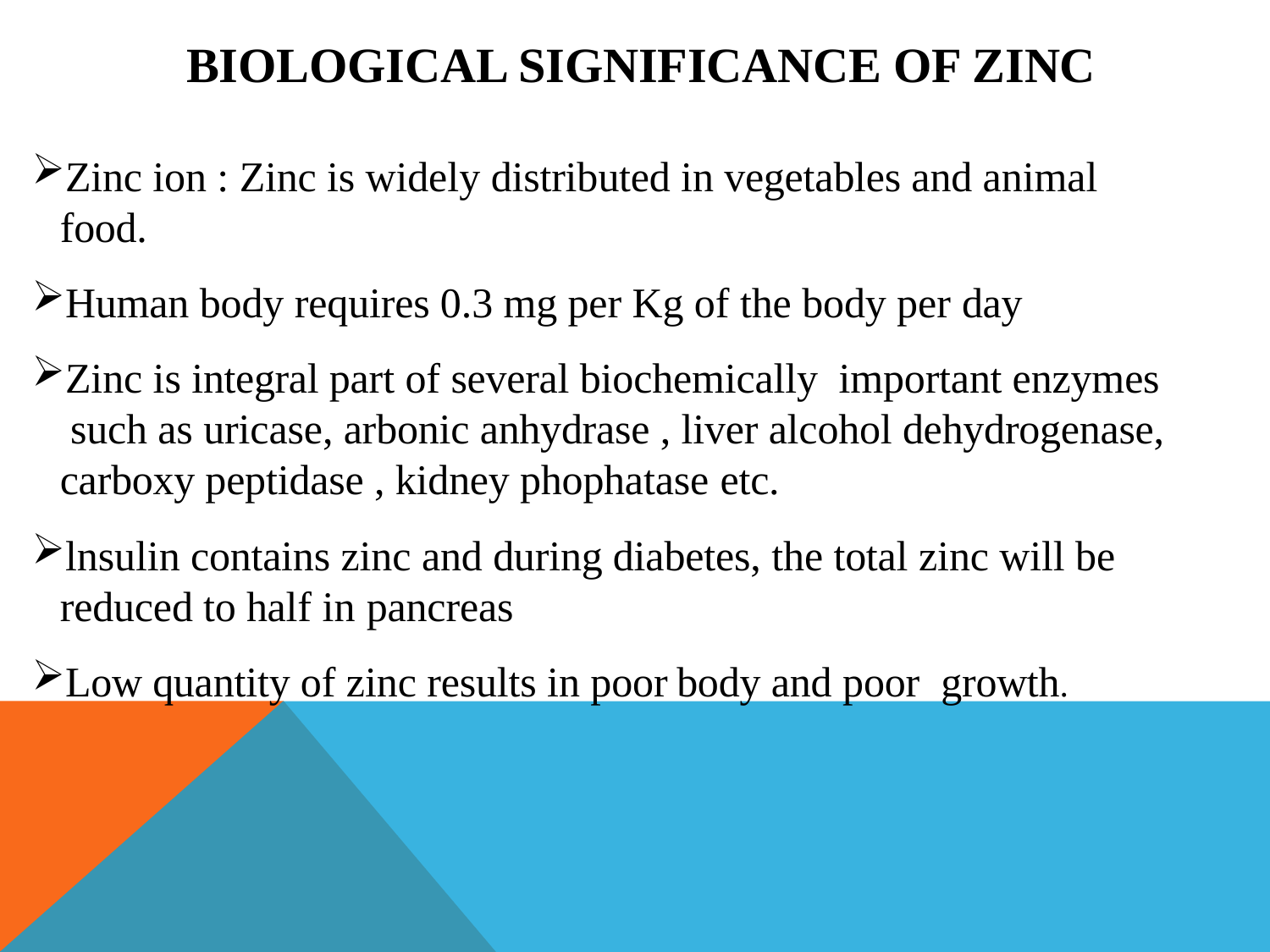

BIOLOGICAL SIGNIFICANCE OF ZINC
Zinc ion : Zinc is widely distributed in vegetables and animal        food.
Human body requires 0.3 mg per Kg of the body per day
Zinc is integral part of several biochemically  important enzymes          such as uricase, arbonic anhydrase , liver alcohol dehydrogenase, carboxy peptidase , kidney phophatase etc.
lnsulin contains zinc and during diabetes, the total zinc will be reduced to half in pancreas
Low quantity of zinc results in poor body and poor  growth.